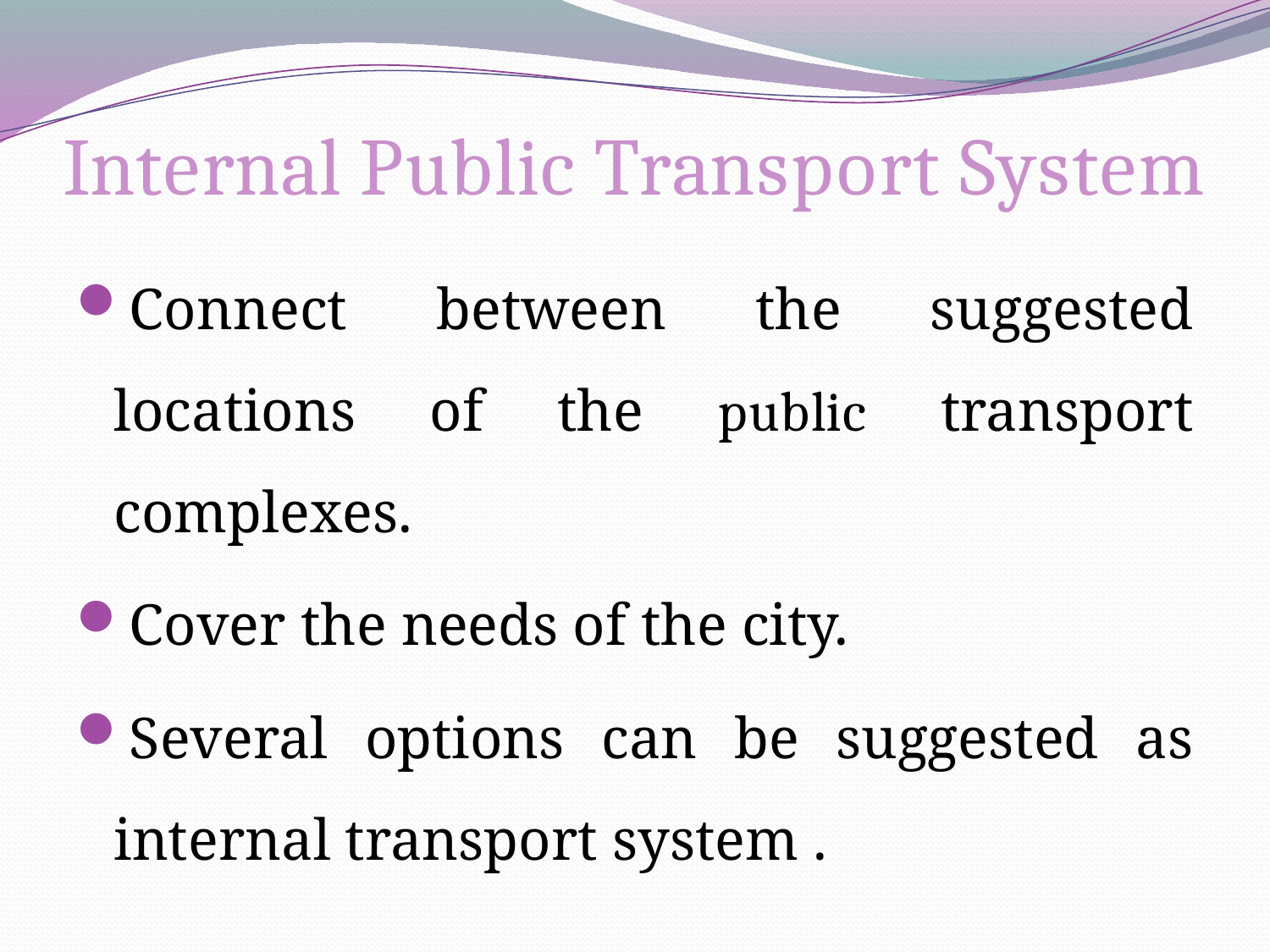

# Internal Public Transport System
Connect between the suggested locations of the public transport complexes.
Cover the needs of the city.
Several options can be suggested as internal transport system .